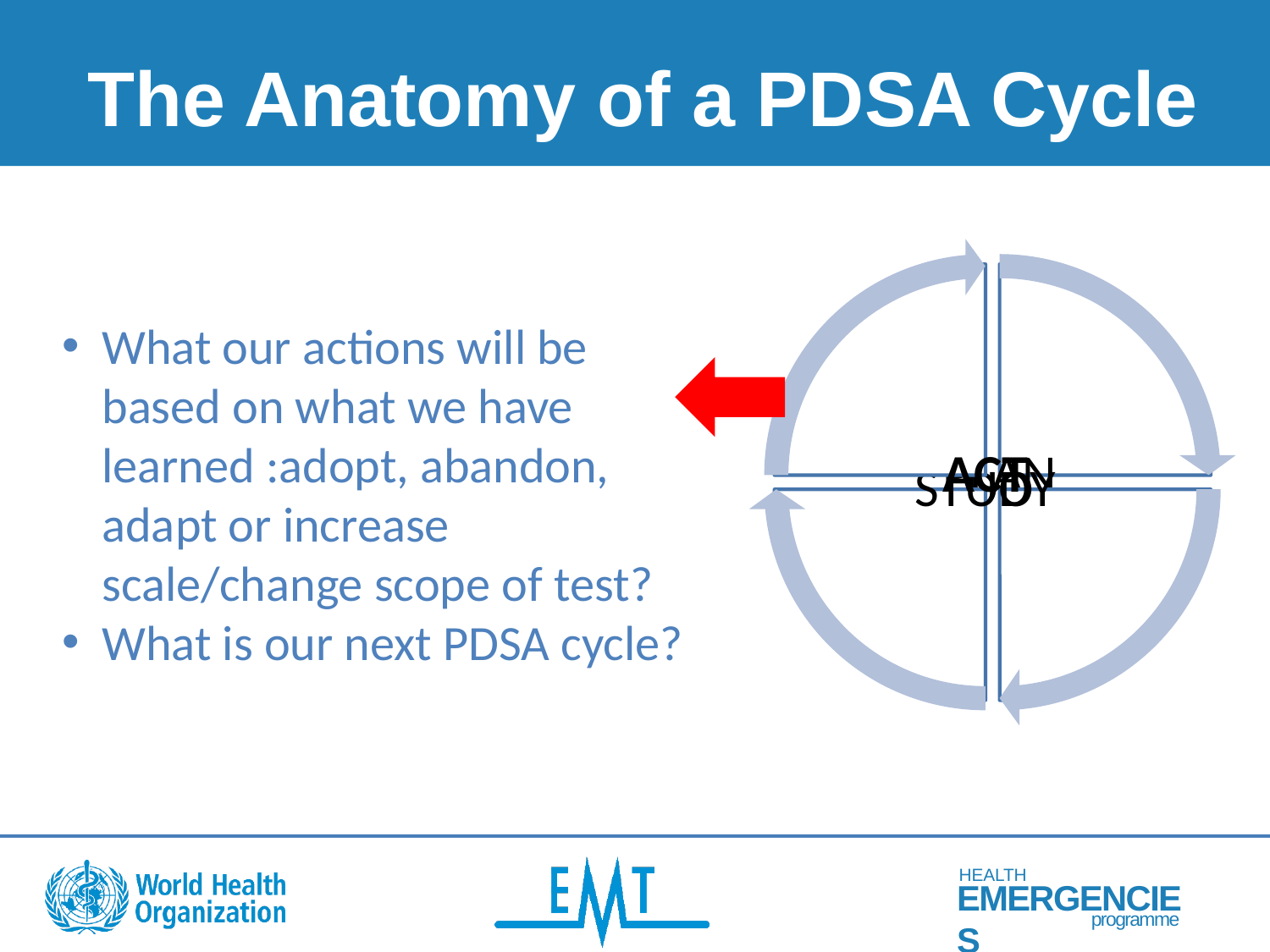

# The Anatomy of a PDSA Cycle
PLAN
DO
STUDY
ACT
What our actions will be based on what we have learned :adopt, abandon, adapt or increase scale/change scope of test?
What is our next PDSA cycle?